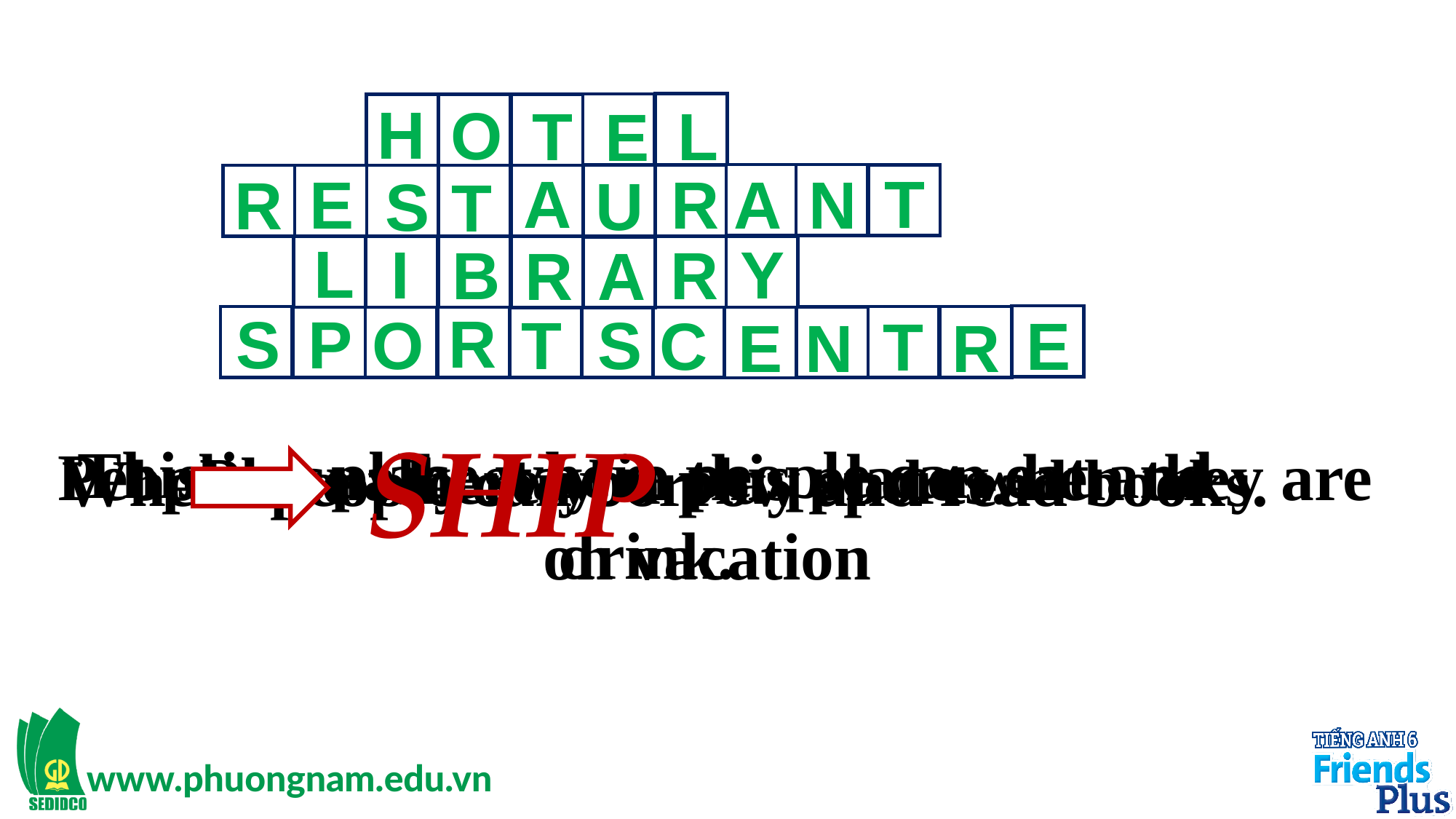

H
O
L
T
E

T
A
A
N
R
E
R
U
S
T

L
I
Y
B
R
A
R

R
P
S
S
T
O
C
E
T
N
E
R

SHIP

This is a place where people can eat and drink.
People usually stay in this place when they are on vacation
Place where you play sports.
Where people can borrow and read books.